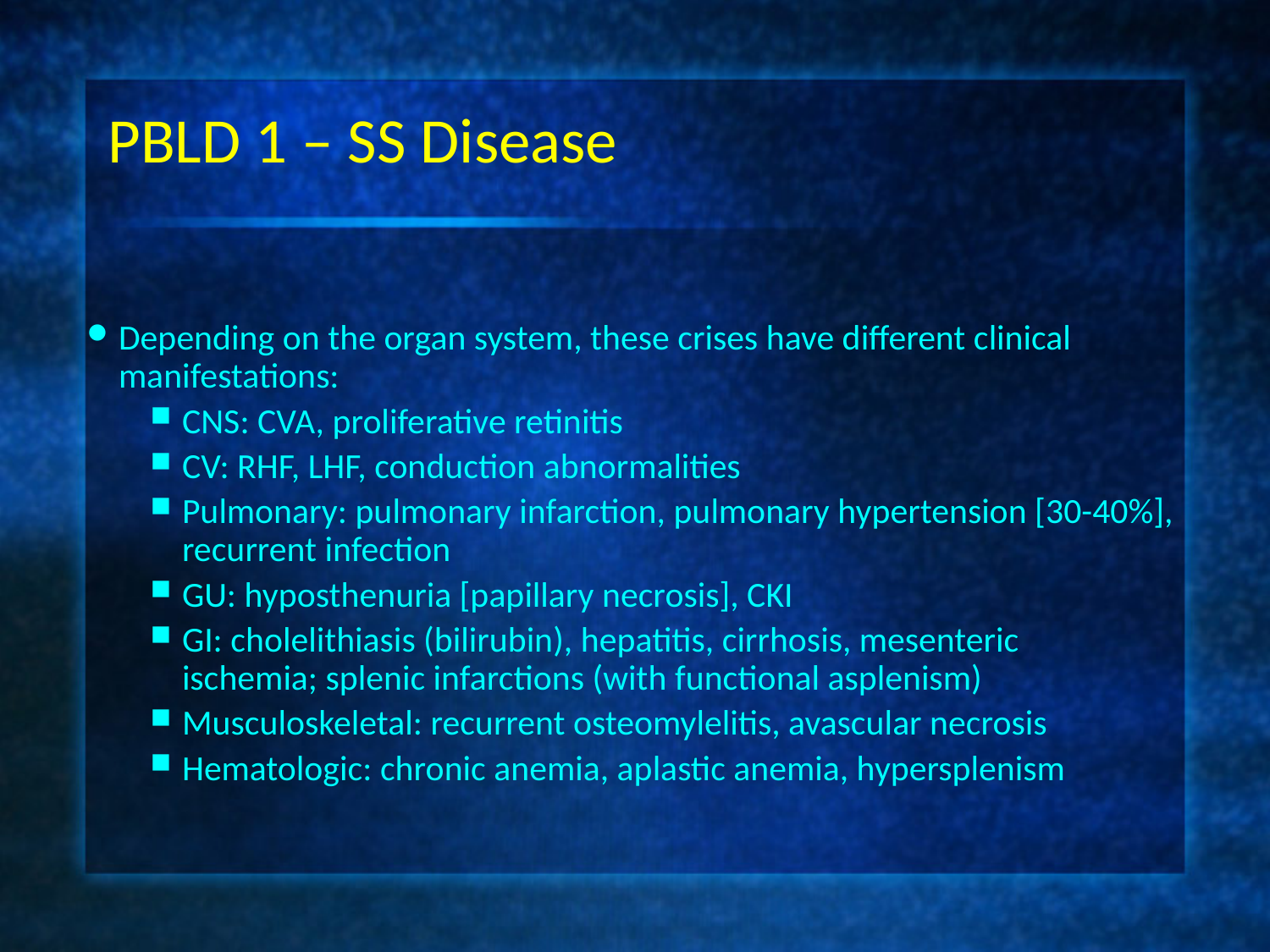

# PBLD 1 – SS Disease

Depending on the organ system, these crises have different clinical      manifestations:
CNS: CVA, proliferative retinitis
CV: RHF, LHF, conduction abnormalities
Pulmonary: pulmonary infarction, pulmonary hypertension [30-40%], recurrent infection
GU: hyposthenuria [papillary necrosis], CKI
GI: cholelithiasis (bilirubin), hepatitis, cirrhosis, mesenteric           ischemia; splenic infarctions (with functional asplenism)
Musculoskeletal: recurrent osteomylelitis, avascular necrosis
Hematologic: chronic anemia, aplastic anemia, hypersplenism